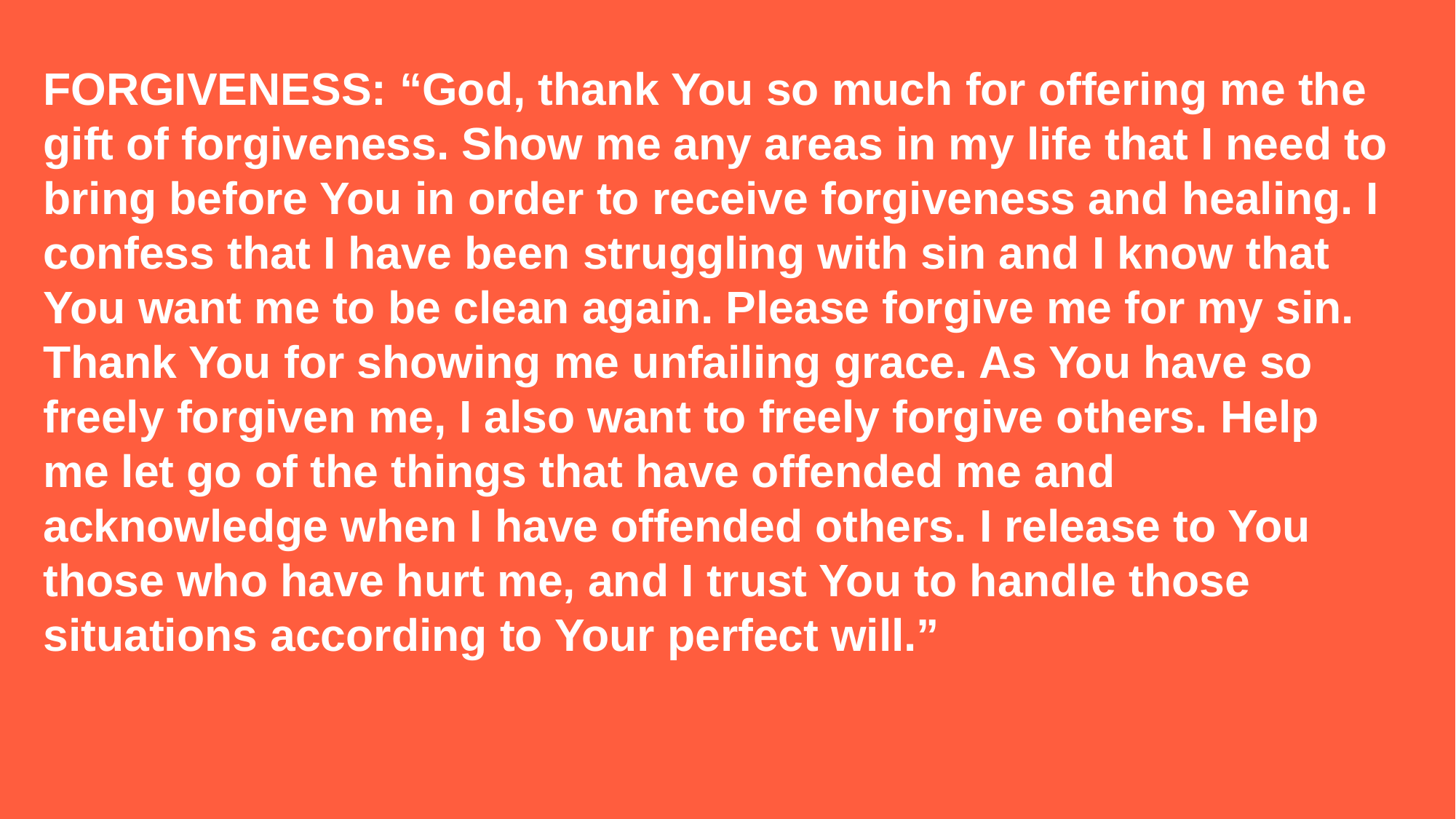

FORGIVENESS: “God, thank You so much for offering me the gift of forgiveness. Show me any areas in my life that I need to bring before You in order to receive forgiveness and healing. I confess that I have been struggling with sin and I know that You want me to be clean again. Please forgive me for my sin. Thank You for showing me unfailing grace. As You have so freely forgiven me, I also want to freely forgive others. Help me let go of the things that have offended me and acknowledge when I have offended others. I release to You those who have hurt me, and I trust You to handle those situations according to Your perfect will.”